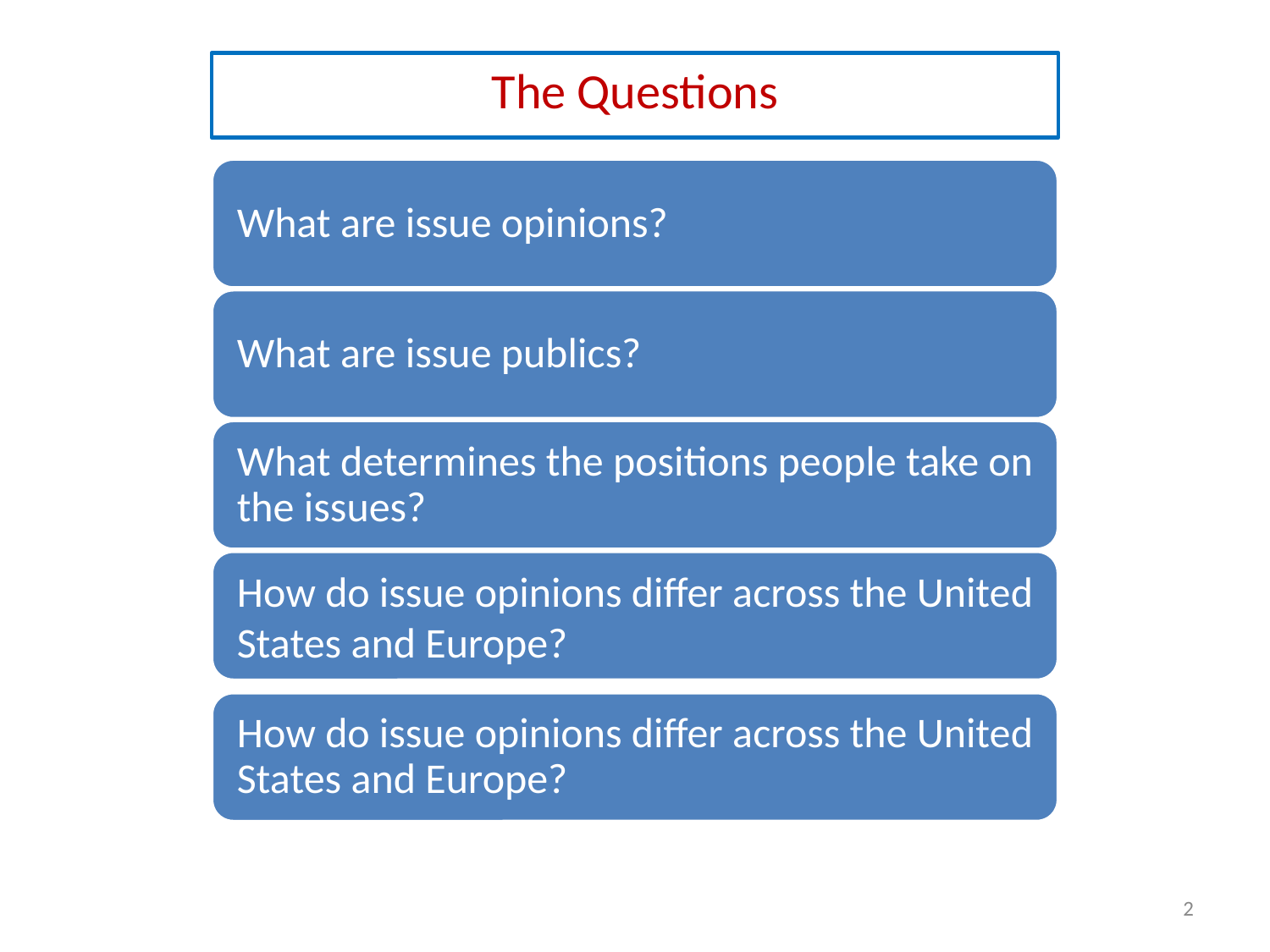

The Questions
What are issue opinions?
What are issue publics?
What determines the positions people take on the issues?
How do issue opinions differ across the United States and Europe?
How do issue opinions differ across the United States and Europe?

2